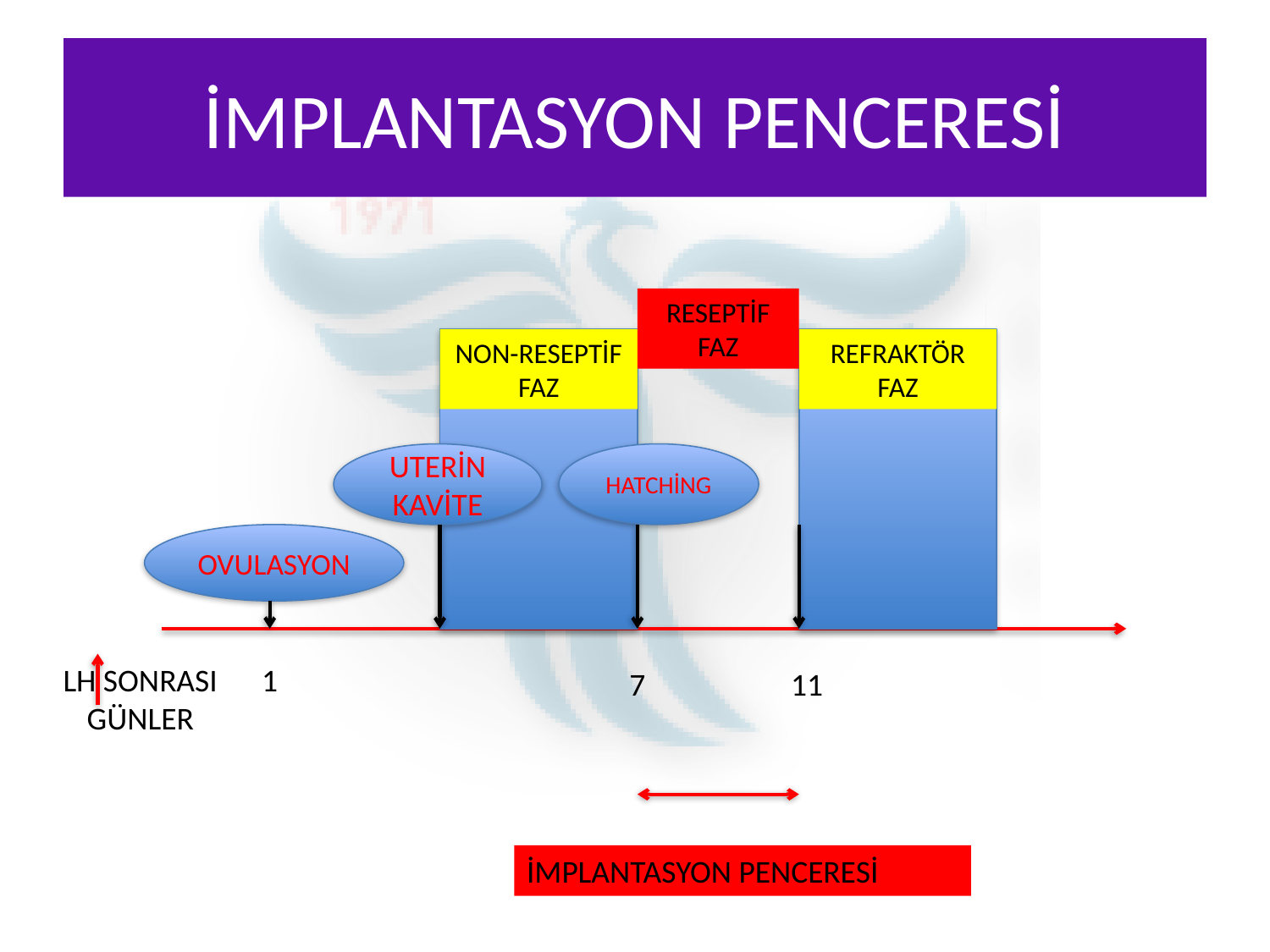

# İMPLANTASYON PENCERESİ
RESEPTİF FAZ

NON-RESEPTİF FAZ

REFRAKTÖR
FAZ
UTERİN KAVİTE
HATCHİNG
OVULASYON
LH SONRASI GÜNLER
1
7
11
İMPLANTASYON PENCERESİ